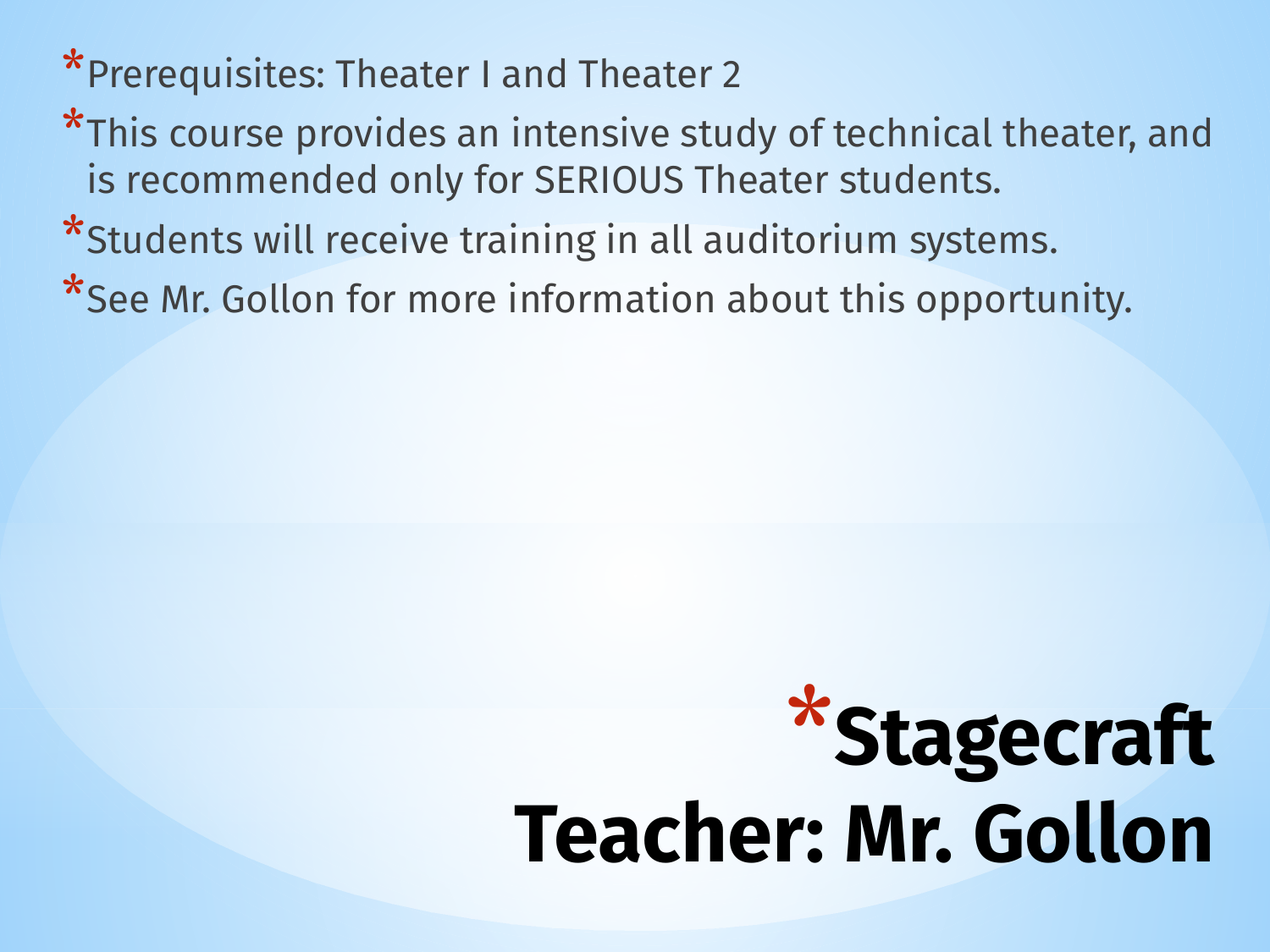

Prerequisites: Theater I and Theater 2
This course provides an intensive study of technical theater, and is recommended only for SERIOUS Theater students.
Students will receive training in all auditorium systems.
See Mr. Gollon for more information about this opportunity.

# Stagecraft Teacher: Mr. Gollon